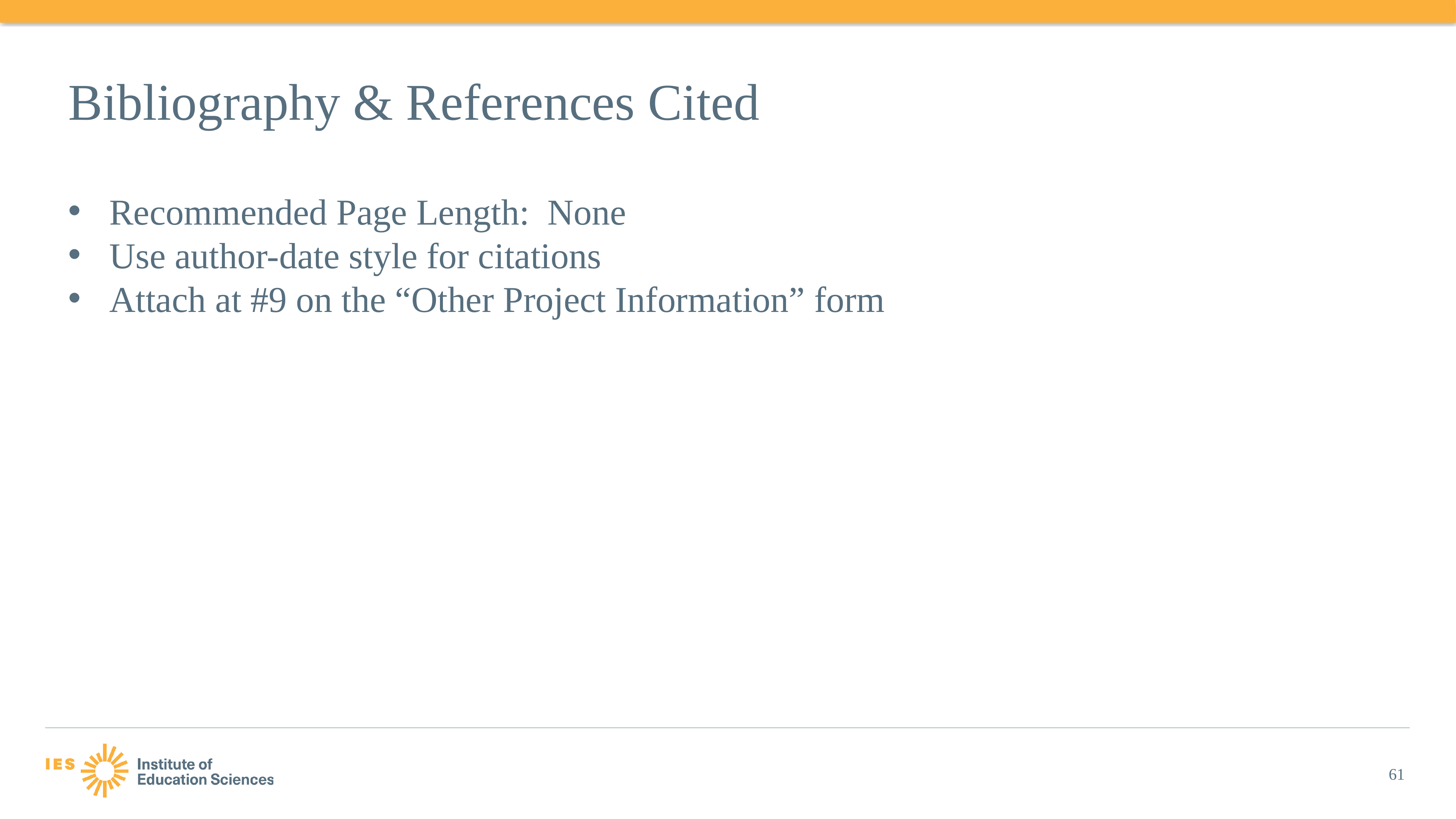

# Bibliography & References Cited
Recommended Page Length:  None
Use author-date style for citations
Attach at #9 on the “Other Project Information” form

61